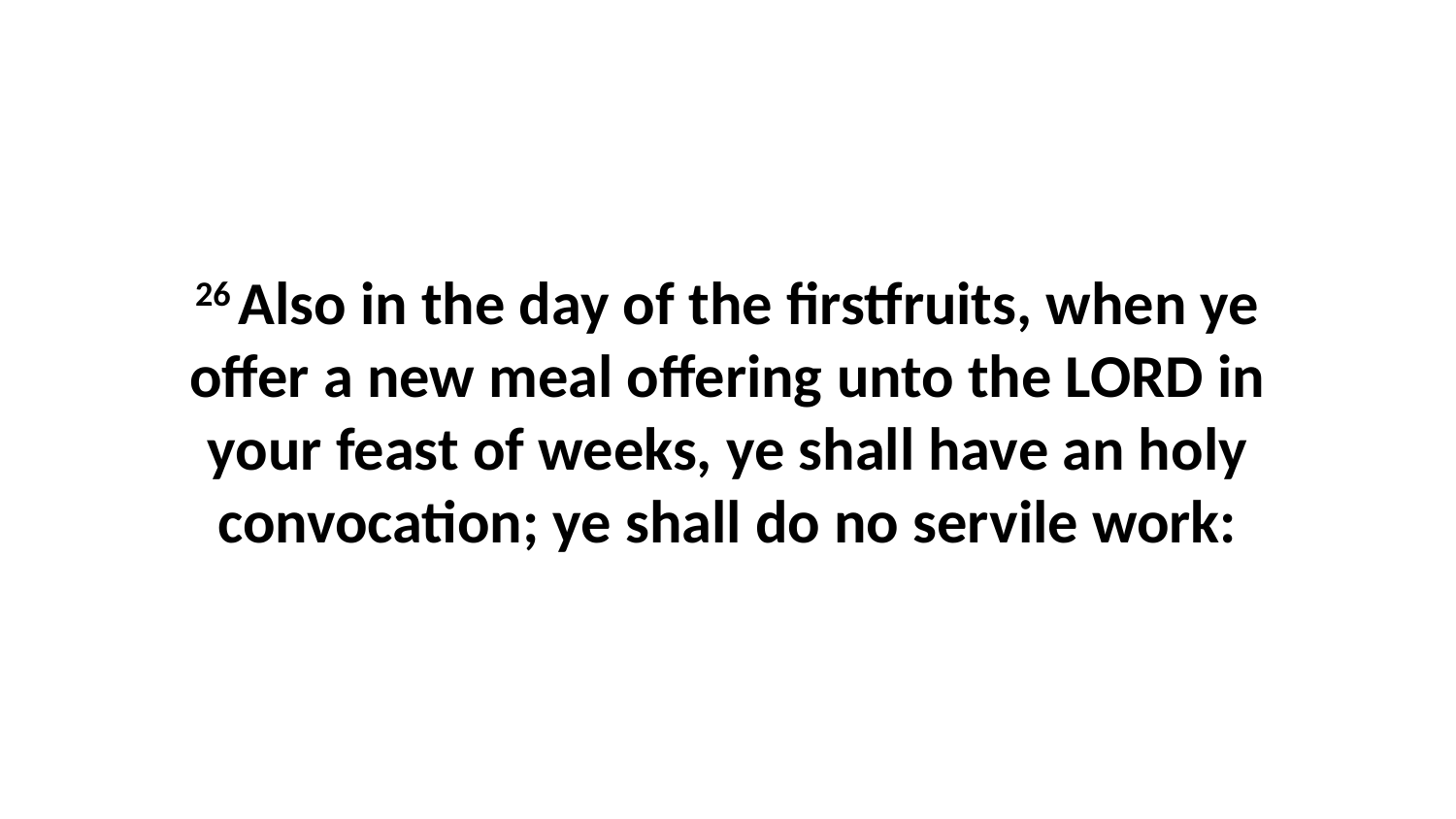

26 Also in the day of the firstfruits, when ye offer a new meal offering unto the LORD in your feast of weeks, ye shall have an holy convocation; ye shall do no servile work: